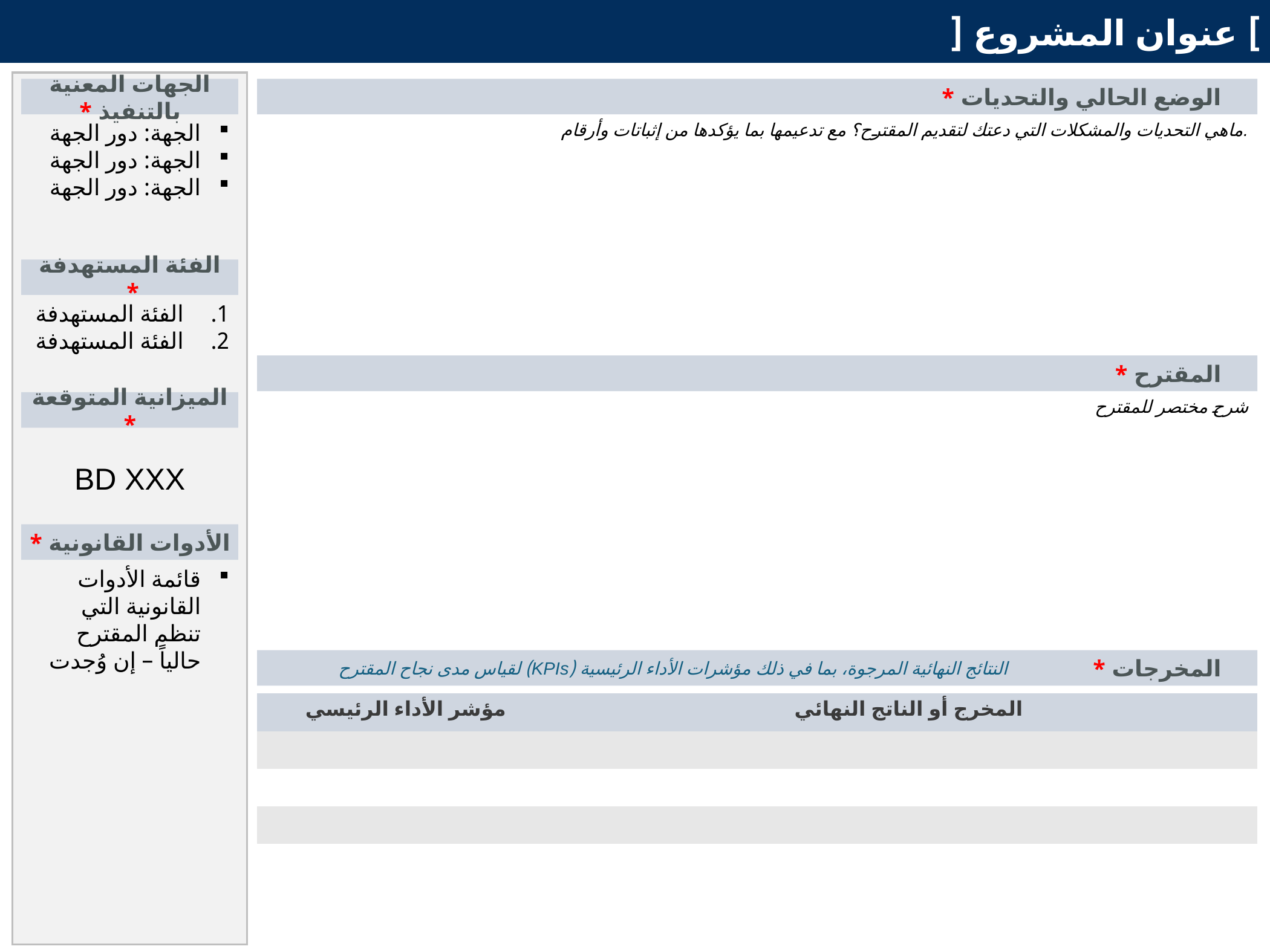

] عنوان المشروع [

الوضع الحالي والتحديات *
الجهات المعنية بالتنفيذ *
ماهي التحديات والمشكلات التي دعتك لتقديم المقترح؟ مع تدعيمها بما يؤكدها من إثباتات وأرقام.
الجهة: دور الجهة
الجهة: دور الجهة
الجهة: دور الجهة
الفئة المستهدفة *
الفئة المستهدفة
الفئة المستهدفة
المقترح *
شرح مختصر للمقترح
الميزانية المتوقعة *
BD XXX
الأدوات القانونية *
قائمة الأدوات القانونية التي تنظم المقترح حالياً – إن وُجدت
المخرجات *
النتائج النهائية المرجوة، بما في ذلك مؤشرات الأداء الرئيسية (KPIs) لقياس مدى نجاح المقترح
| مؤشر الأداء الرئيسي | المخرج أو الناتج النهائي |
| --- | --- |
|  |  |
|  |  |
|  |  |